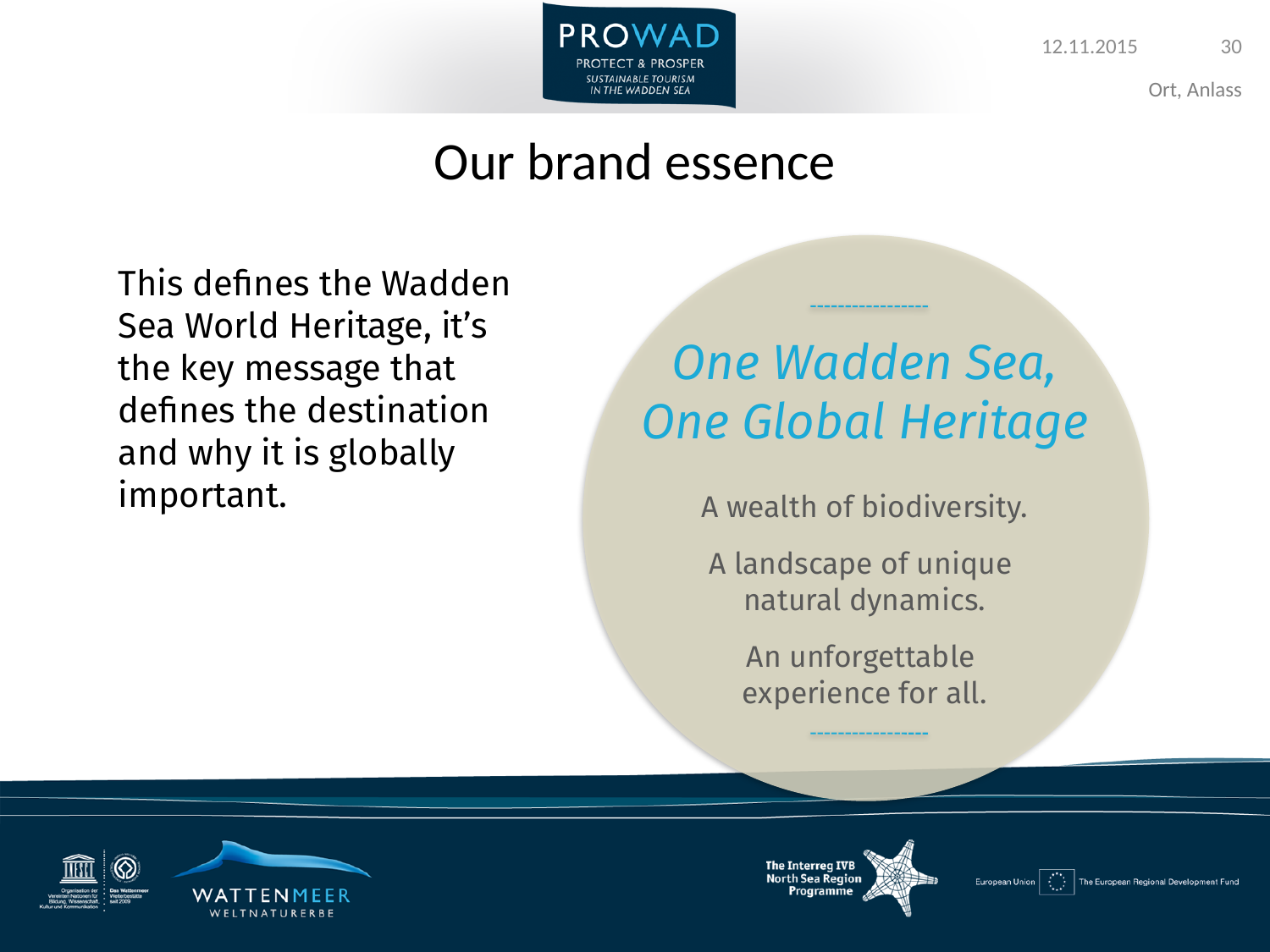

# Our brand essence

One Wadden Sea,
One Global Heritage

A wealth of biodiversity.
A landscape of unique
natural dynamics.
An unforgettable
experience for all.
This defines the Wadden Sea World Heritage, it’s the key message that defines the destination and why it is globally important.